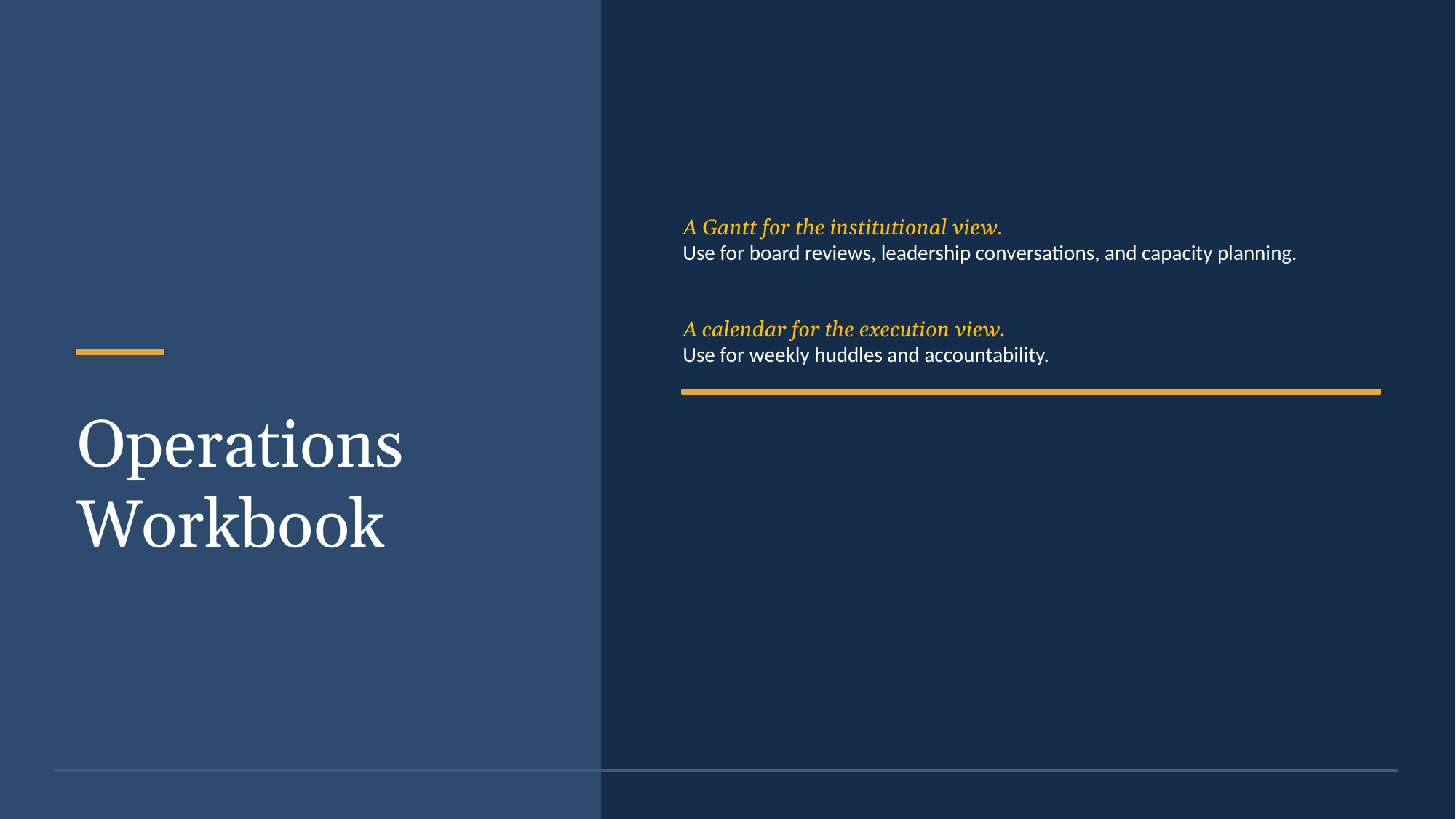

A Gantt for the institutional view.
Use for board reviews, leadership conversations, and capacity planning.

A calendar for the execution view.
Use for weekly huddles and accountability.

Operations Workbook